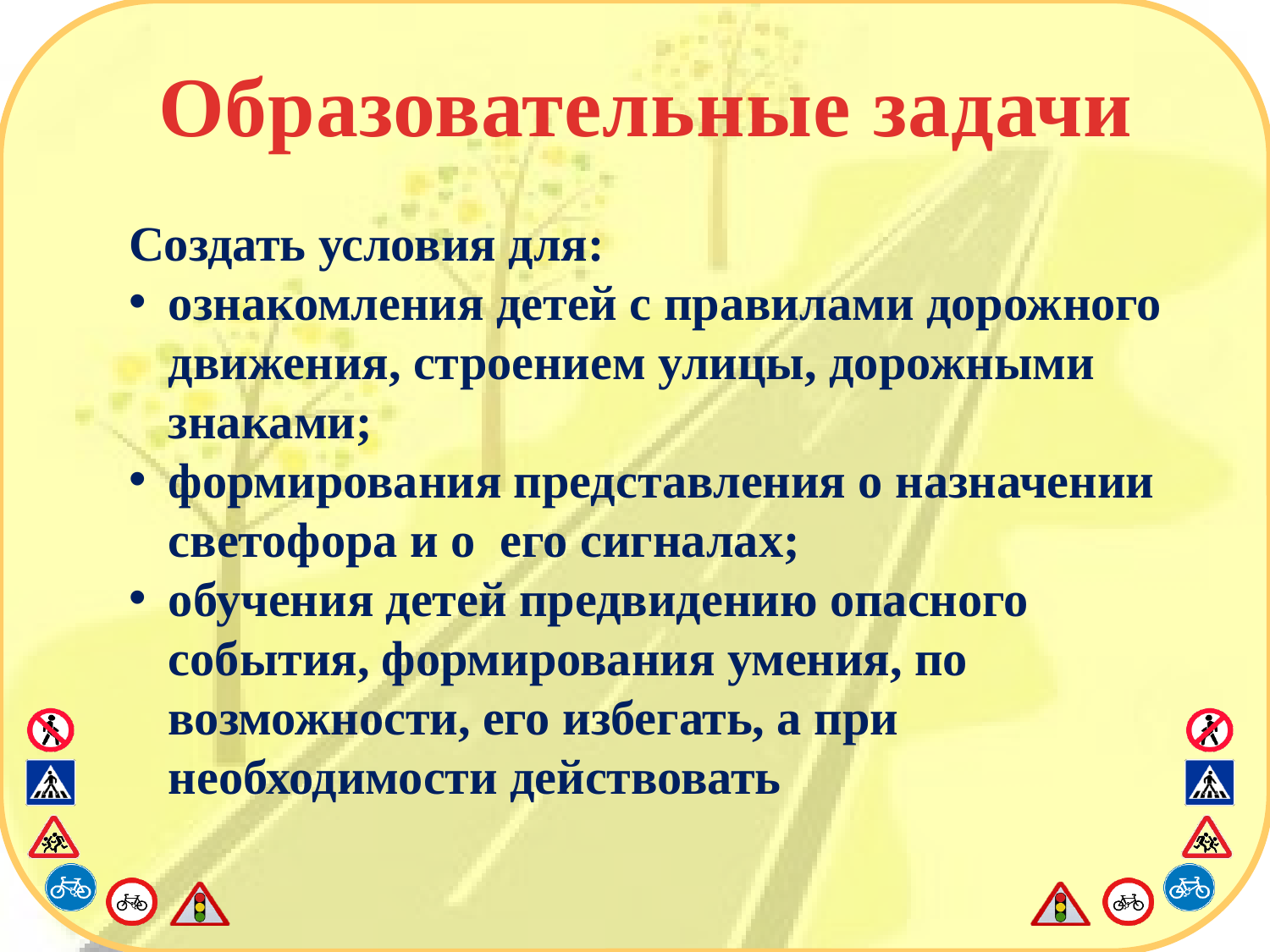

Образовательные задачи
Создать условия для:
ознакомления детей с правилами дорожного движения, строением улицы, дорожными знаками;
формирования представления о назначении светофора и о  его сигналах;
обучения детей предвидению опасного события, формирования умения, по возможности, его избегать, а при необходимости действовать